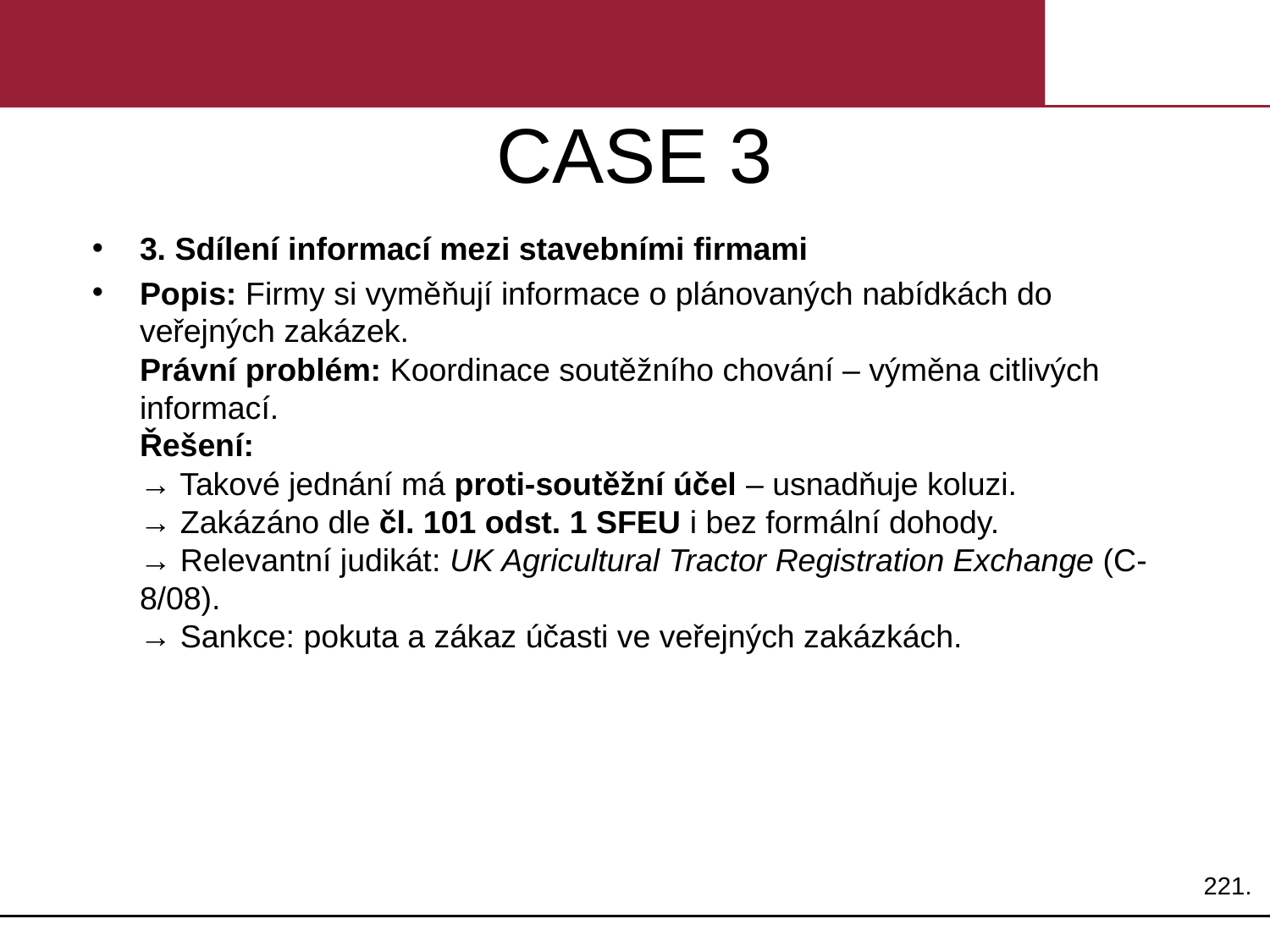

# CASE 3

3. Sdílení informací mezi stavebními firmami
Popis: Firmy si vyměňují informace o plánovaných nabídkách do veřejných zakázek.
Právní problém: Koordinace soutěžního chování – výměna citlivých informací.
Řešení:
→ Takové jednání má proti-soutěžní účel – usnadňuje koluzi.
→ Zakázáno dle čl. 101 odst. 1 SFEU i bez formální dohody.
→ Relevantní judikát: UK Agricultural Tractor Registration Exchange (C-8/08).
→ Sankce: pokuta a zákaz účasti ve veřejných zakázkách.

221.